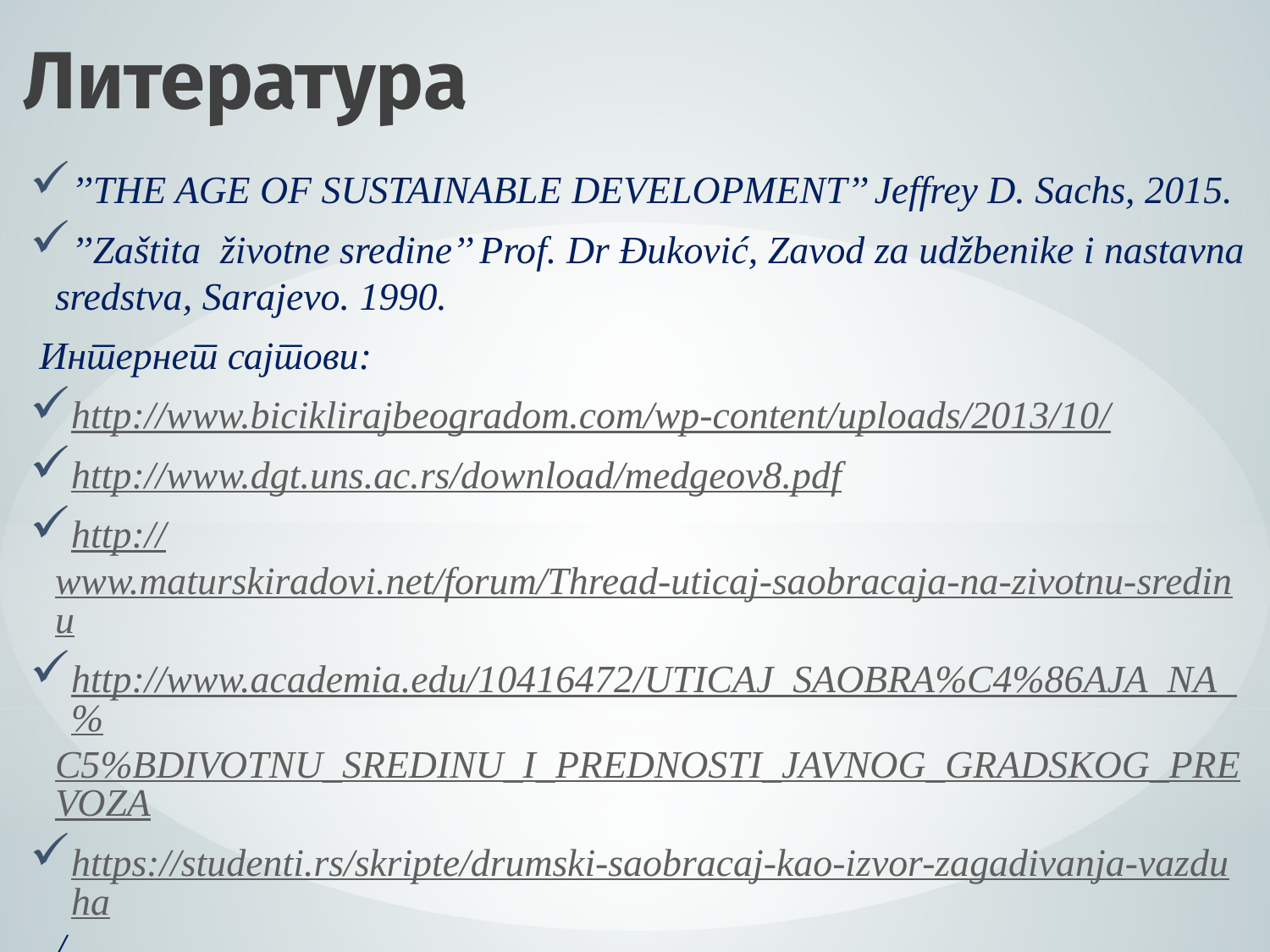

# Литература
’’THE AGE OF SUSTAINABLE DEVELOPMENT’’ Jeffrey D. Sachs, 2015.
’’Zaštita  životne sredine’’ Prof. Dr Đuković, Zavod za udžbenike i nastavna sredstva, Sarajevo. 1990.
 Интернет сајтови:
http://www.biciklirajbeogradom.com/wp-content/uploads/2013/10/
http://www.dgt.uns.ac.rs/download/medgeov8.pdf
http://www.maturskiradovi.net/forum/Thread-uticaj-saobracaja-na-zivotnu-sredinu
http://www.academia.edu/10416472/UTICAJ_SAOBRA%C4%86AJA_NA_%C5%BDIVOTNU_SREDINU_I_PREDNOSTI_JAVNOG_GRADSKOG_PREVOZA
https://studenti.rs/skripte/drumski-saobracaj-kao-izvor-zagadivanja-vazduha/...